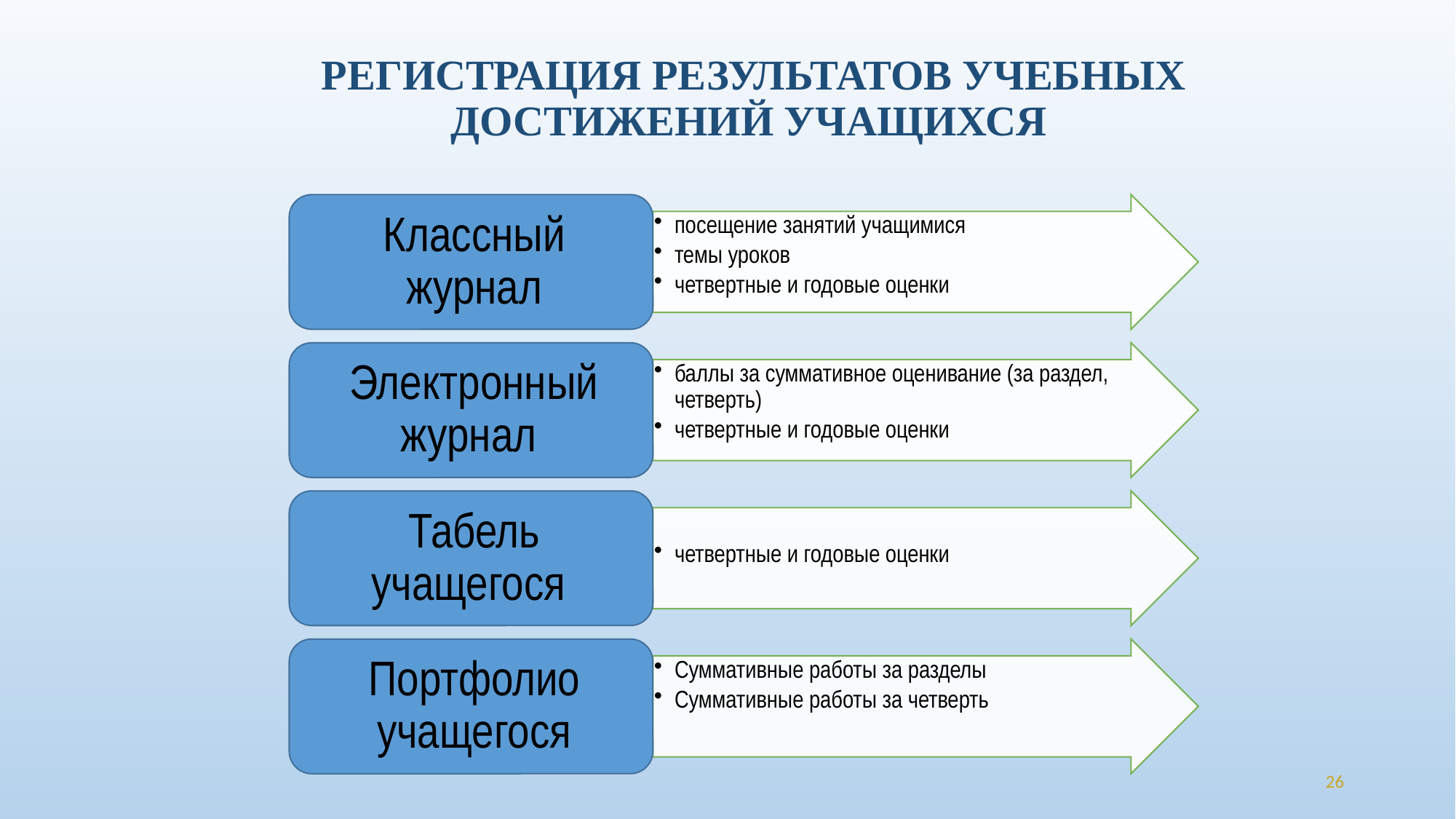

# РЕГИСТРАЦИЯ РЕЗУЛЬТАТОВ УЧЕБНЫХ ДОСТИЖЕНИЙ УЧАЩИХСЯ
посещение занятий учащимися
темы уроков
четвертные и годовые оценки
Классный журнал
баллы за суммативное оценивание (за раздел, четверть)
четвертные и годовые оценки
Электронный журнал

четвертные и годовые оценки
Табель учащегося
Суммативные работы за разделы
Суммативные работы за четверть
Портфолио учащегося
26